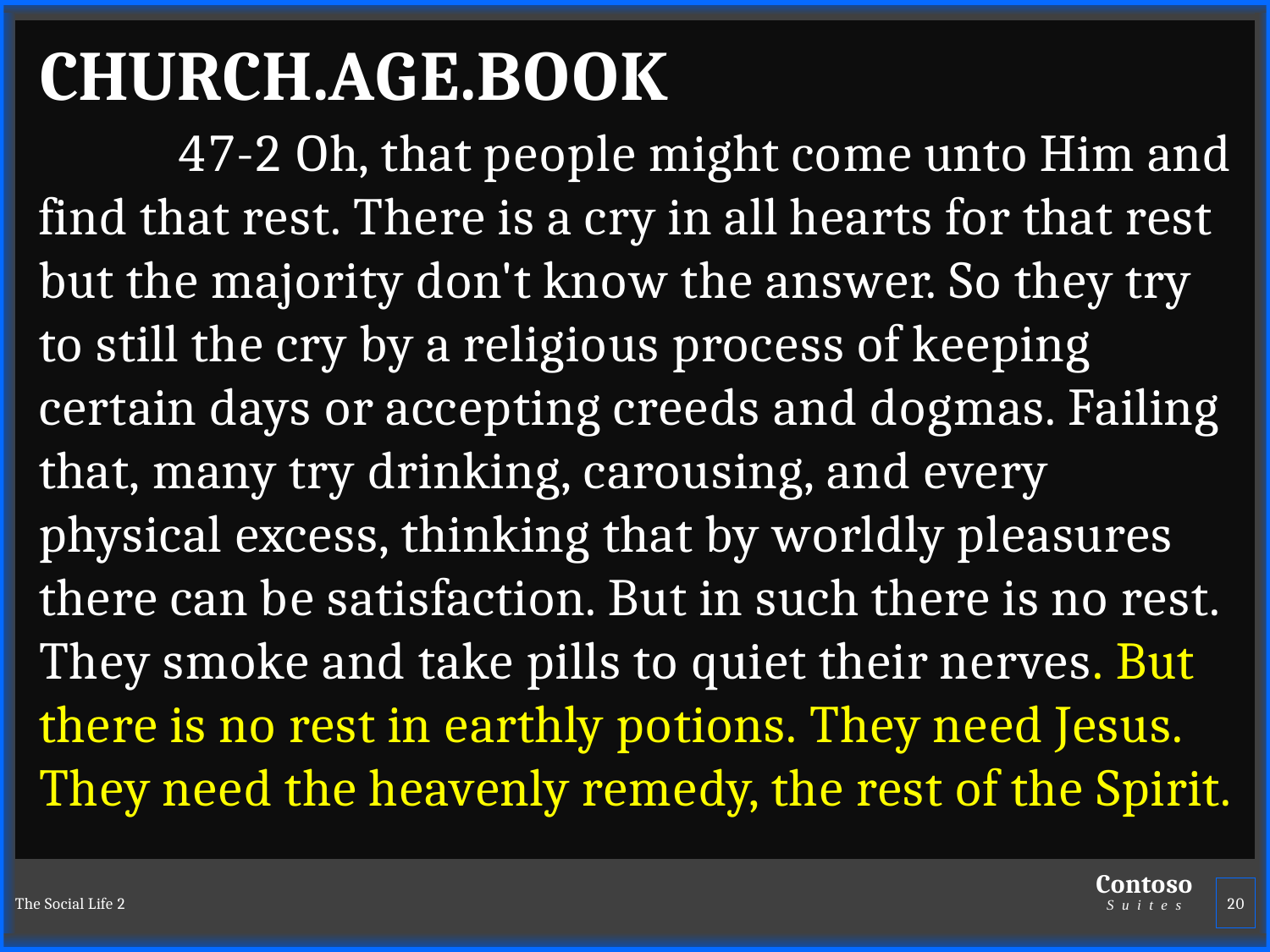

CHURCH.AGE.BOOK
	 47-2 Oh, that people might come unto Him and find that rest. There is a cry in all hearts for that rest but the majority don't know the answer. So they try to still the cry by a religious process of keeping certain days or accepting creeds and dogmas. Failing that, many try drinking, carousing, and every physical excess, thinking that by worldly pleasures there can be satisfaction. But in such there is no rest. They smoke and take pills to quiet their nerves. But there is no rest in earthly potions. They need Jesus. They need the heavenly remedy, the rest of the Spirit.
The Social Life 2
20